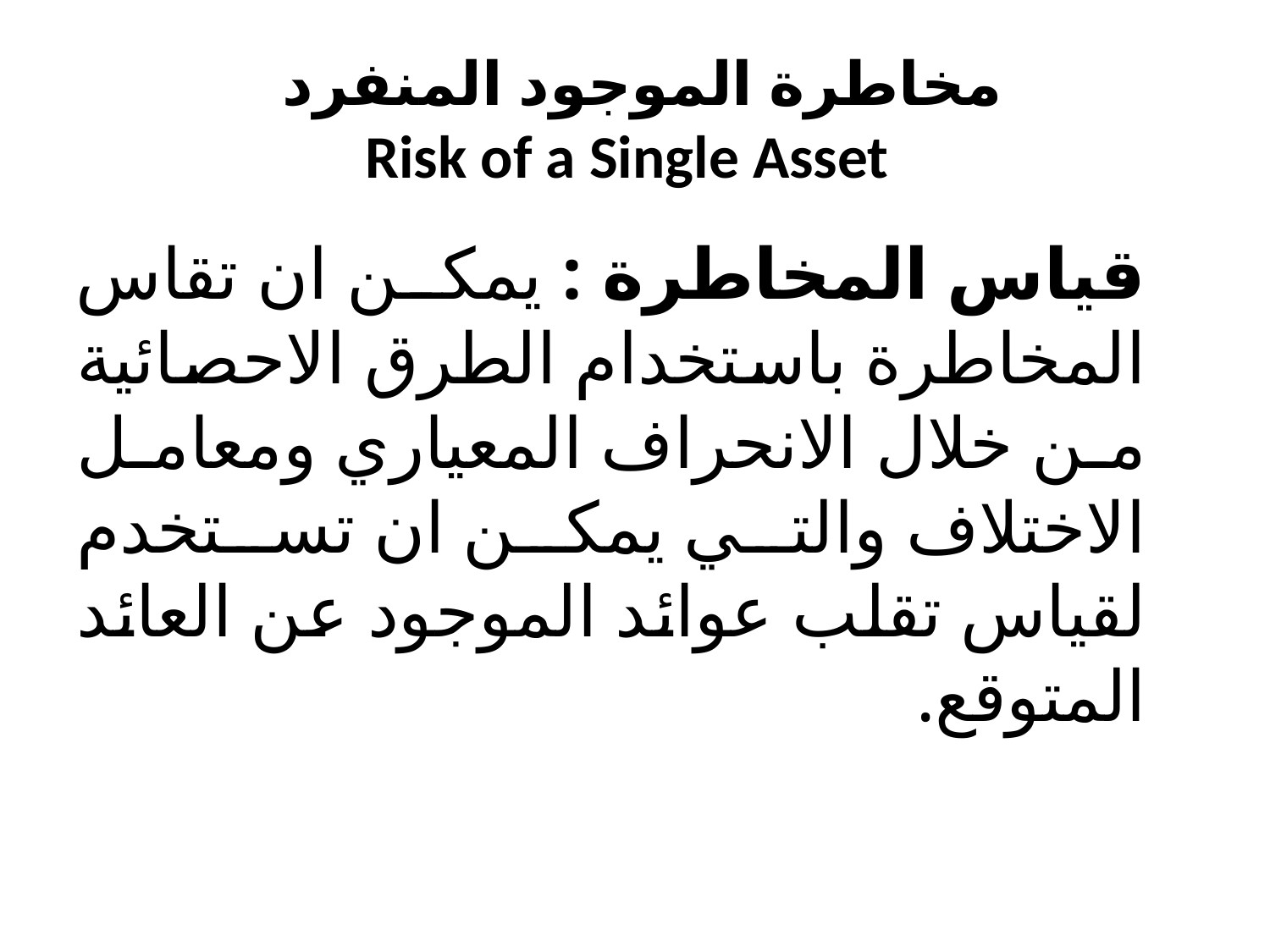

# مخاطرة الموجود المنفرد Risk of a Single Asset
		قياس المخاطرة : يمكن ان تقاس المخاطرة باستخدام الطرق الاحصائية من خلال الانحراف المعياري ومعامل الاختلاف والتي يمكن ان تستخدم لقياس تقلب عوائد الموجود عن العائد المتوقع.